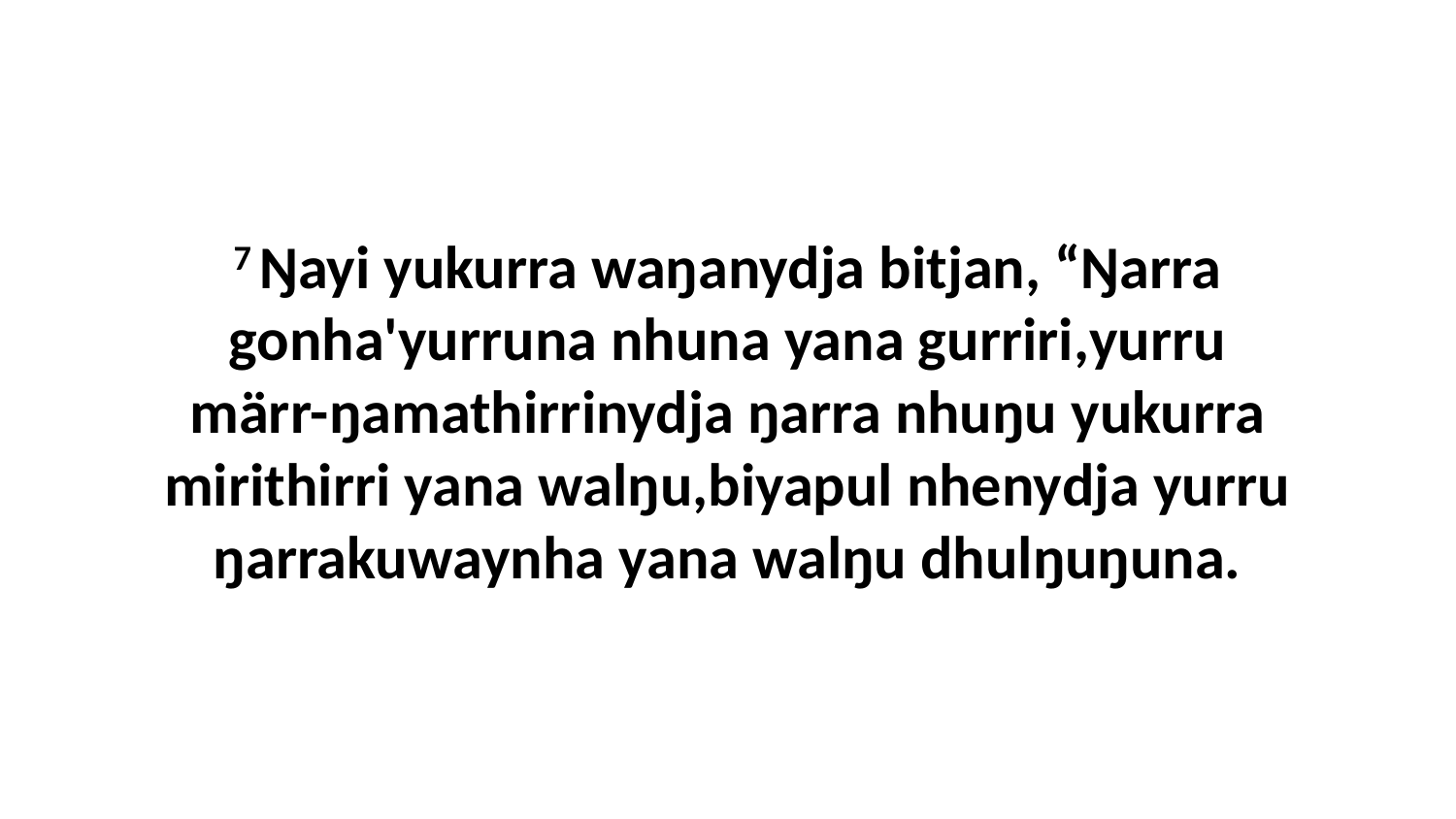

7 Ŋayi yukurra waŋanydja bitjan, “Ŋarra gonha'yurruna nhuna yana gurriri,yurru märr-ŋamathirrinydja ŋarra nhuŋu yukurra mirithirri yana walŋu,biyapul nhenydja yurru ŋarrakuwaynha yana walŋu dhulŋuŋuna.